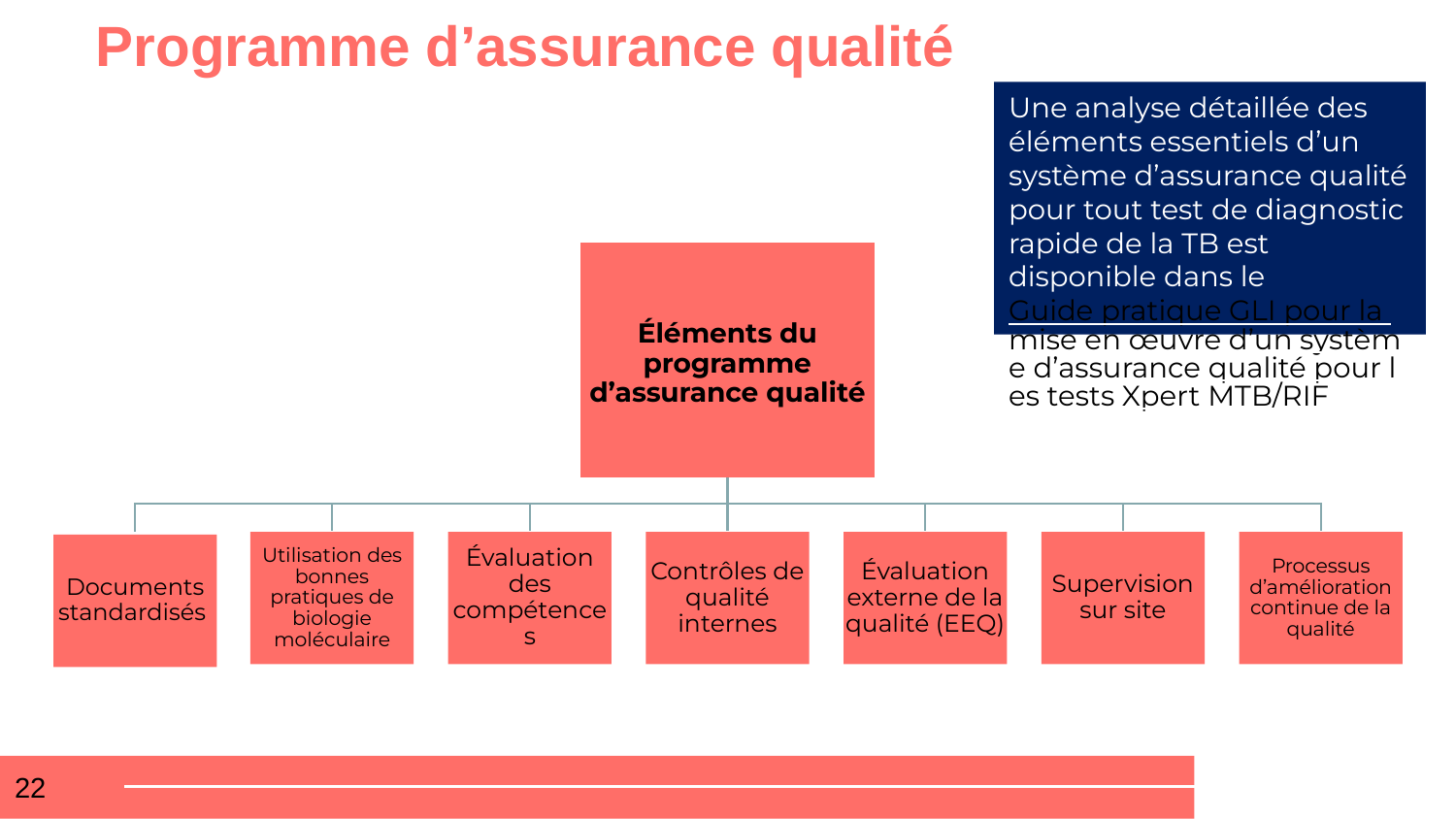

# Programme d’assurance qualité
Une analyse détaillée des éléments essentiels d’un système d’assurance qualité pour tout test de diagnostic rapide de la TB est disponible dans le Guide pratique GLI pour la mise en œuvre d’un système d’assurance qualité pour les tests Xpert MTB/RIF

Éléments du programme d’assurance qualité

Utilisation des bonnes pratiques de biologie moléculaire

Évaluation des compétences

Contrôles de qualité internes

Évaluation externe de la qualité (EEQ)

Supervision sur site

Processus d’amélioration continue de la qualité

Documents standardisés
22